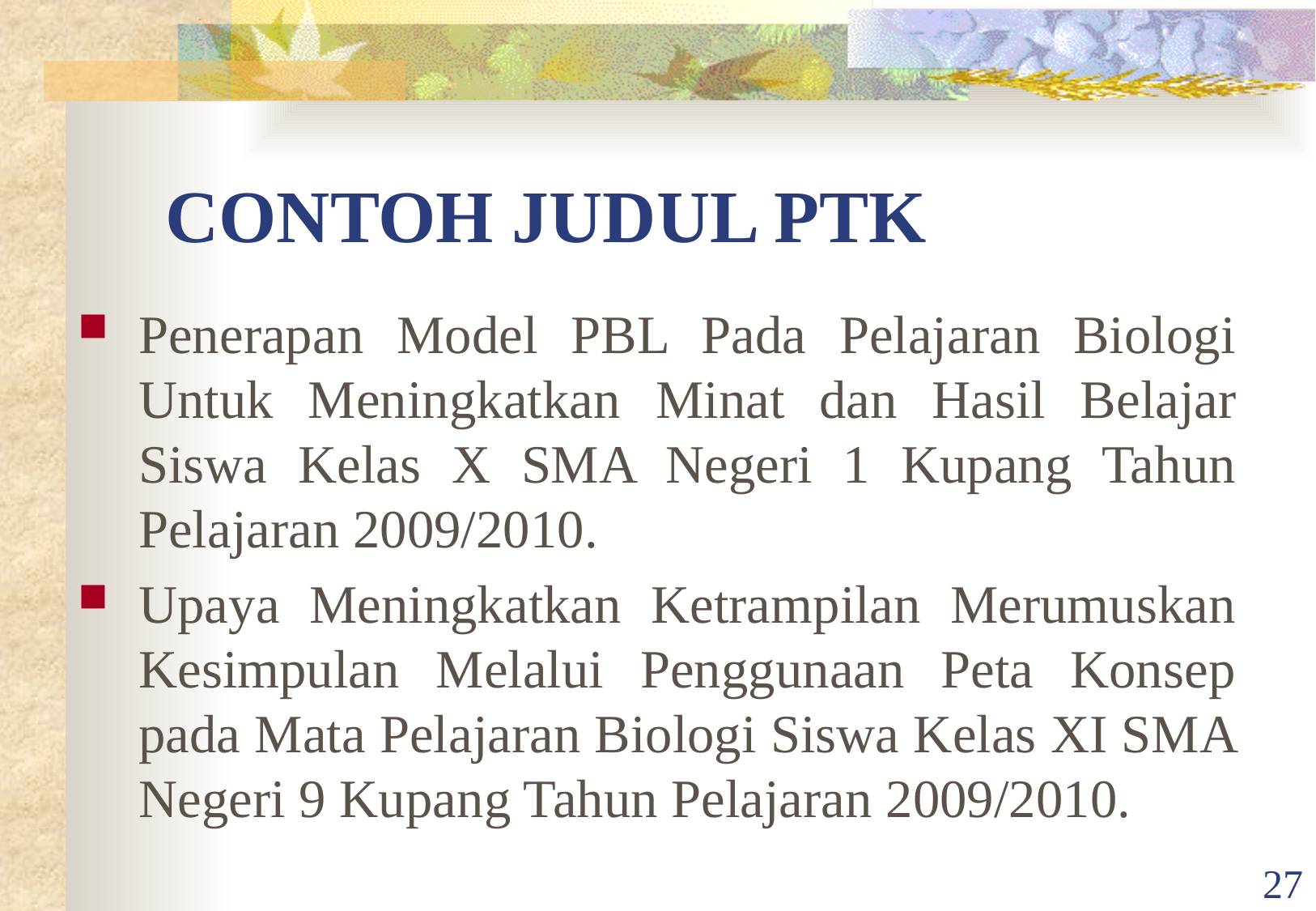

# CONTOH JUDUL PTK
Penerapan Model PBL Pada Pelajaran Biologi Untuk Meningkatkan Minat dan Hasil Belajar Siswa Kelas X SMA Negeri 1 Kupang Tahun Pelajaran 2009/2010.
Upaya Meningkatkan Ketrampilan Merumuskan Kesimpulan Melalui Penggunaan Peta Konsep pada Mata Pelajaran Biologi Siswa Kelas XI SMA Negeri 9 Kupang Tahun Pelajaran 2009/2010.

27